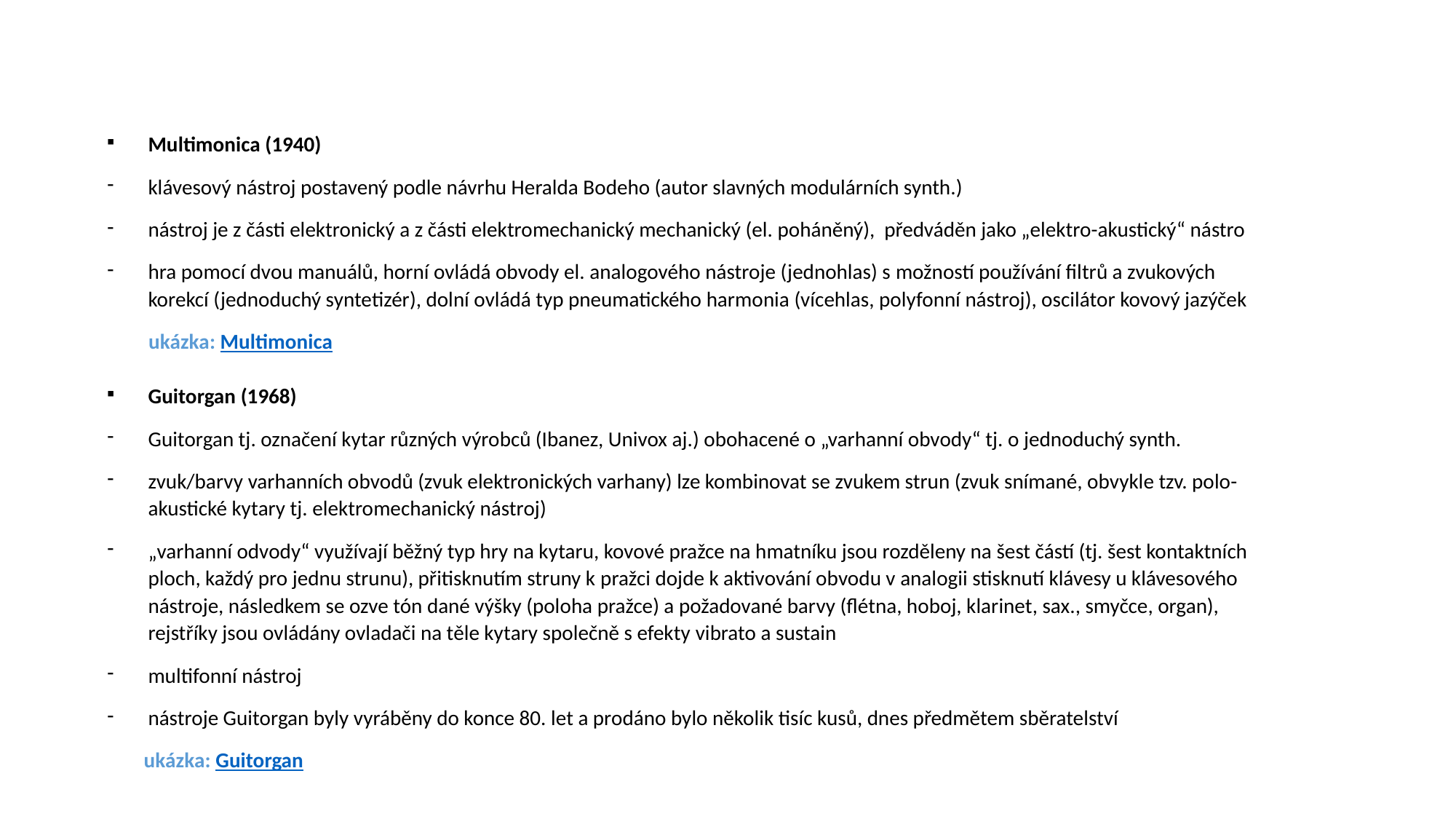

Multimonica (1940)
klávesový nástroj postavený podle návrhu Heralda Bodeho (autor slavných modulárních synth.)
nástroj je z části elektronický a z části elektromechanický mechanický (el. poháněný),  předváděn jako „elektro-akustický“ nástro
hra pomocí dvou manuálů, horní ovládá obvody el. analogového nástroje (jednohlas) s možností používání filtrů a zvukových korekcí (jednoduchý syntetizér), dolní ovládá typ pneumatického harmonia (vícehlas, polyfonní nástroj), oscilátor kovový jazýček
   ukázka: Multimonica
Guitorgan (1968)
Guitorgan tj. označení kytar různých výrobců (Ibanez, Univox aj.) obohacené o „varhanní obvody“ tj. o jednoduchý synth.
zvuk/barvy varhanních obvodů (zvuk elektronických varhany) lze kombinovat se zvukem strun (zvuk snímané, obvykle tzv. polo-akustické kytary tj. elektromechanický nástroj)
„varhanní odvody“ využívají běžný typ hry na kytaru, kovové pražce na hmatníku jsou rozděleny na šest částí (tj. šest kontaktních ploch, každý pro jednu strunu), přitisknutím struny k pražci dojde k aktivování obvodu v analogii stisknutí klávesy u klávesového nástroje, následkem se ozve tón dané výšky (poloha pražce) a požadované barvy (flétna, hoboj, klarinet, sax., smyčce, organ), rejstříky jsou ovládány ovladači na těle kytary společně s efekty vibrato a sustain
multifonní nástroj
nástroje Guitorgan byly vyráběny do konce 80. let a prodáno bylo několik tisíc kusů, dnes předmětem sběratelství
  ukázka: Guitorgan